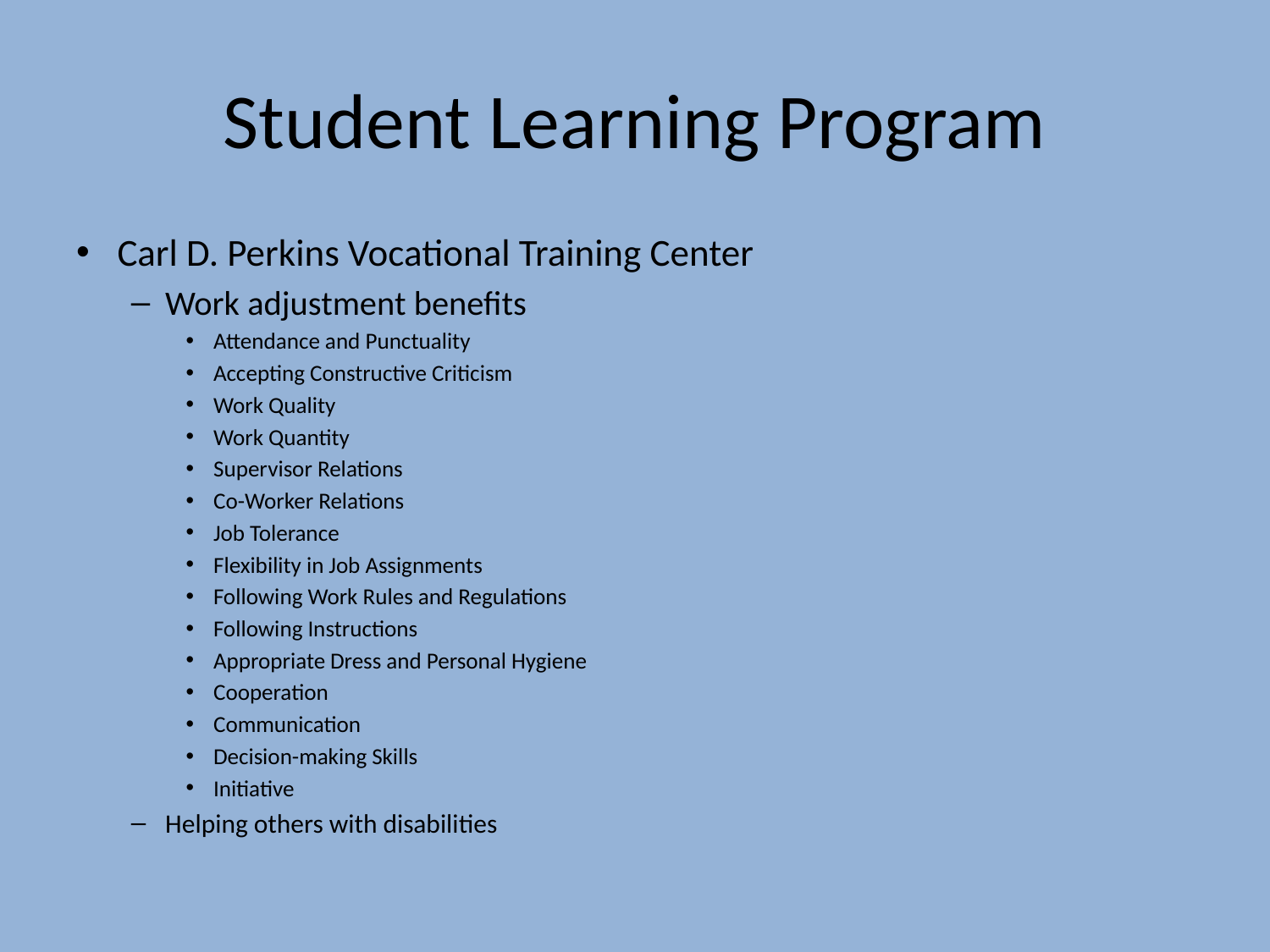

# Student Learning Program
Carl D. Perkins Vocational Training Center
Work adjustment benefits
Attendance and Punctuality
Accepting Constructive Criticism
Work Quality
Work Quantity
Supervisor Relations
Co-Worker Relations
Job Tolerance
Flexibility in Job Assignments
Following Work Rules and Regulations
Following Instructions
Appropriate Dress and Personal Hygiene
Cooperation
Communication
Decision-making Skills
Initiative
Helping others with disabilities